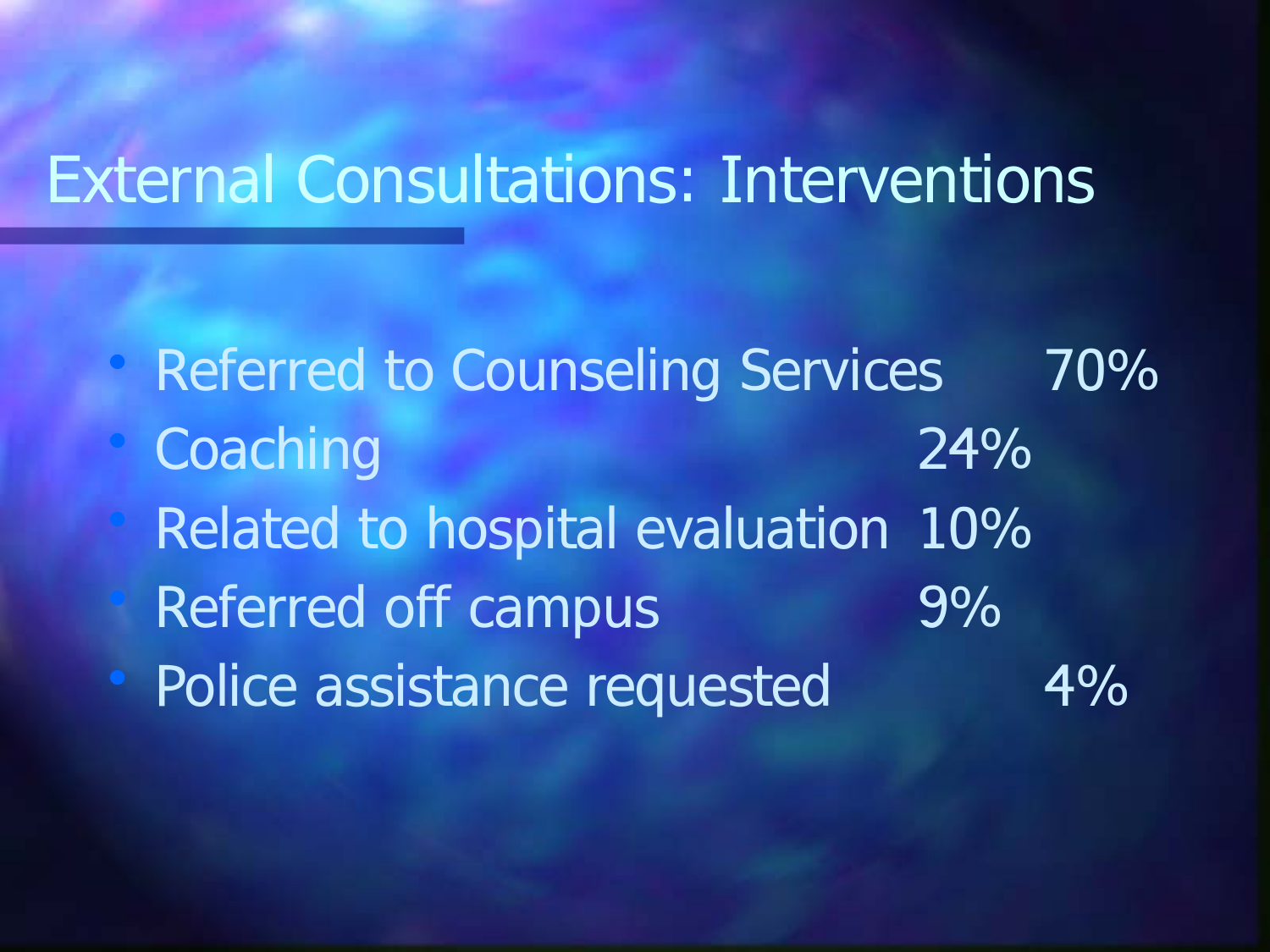

# External Consultations: Interventions
Referred to Counseling Services	70%
Coaching 					24%
Related to hospital evaluation	10%
Referred off campus			9%
Police assistance requested		4%